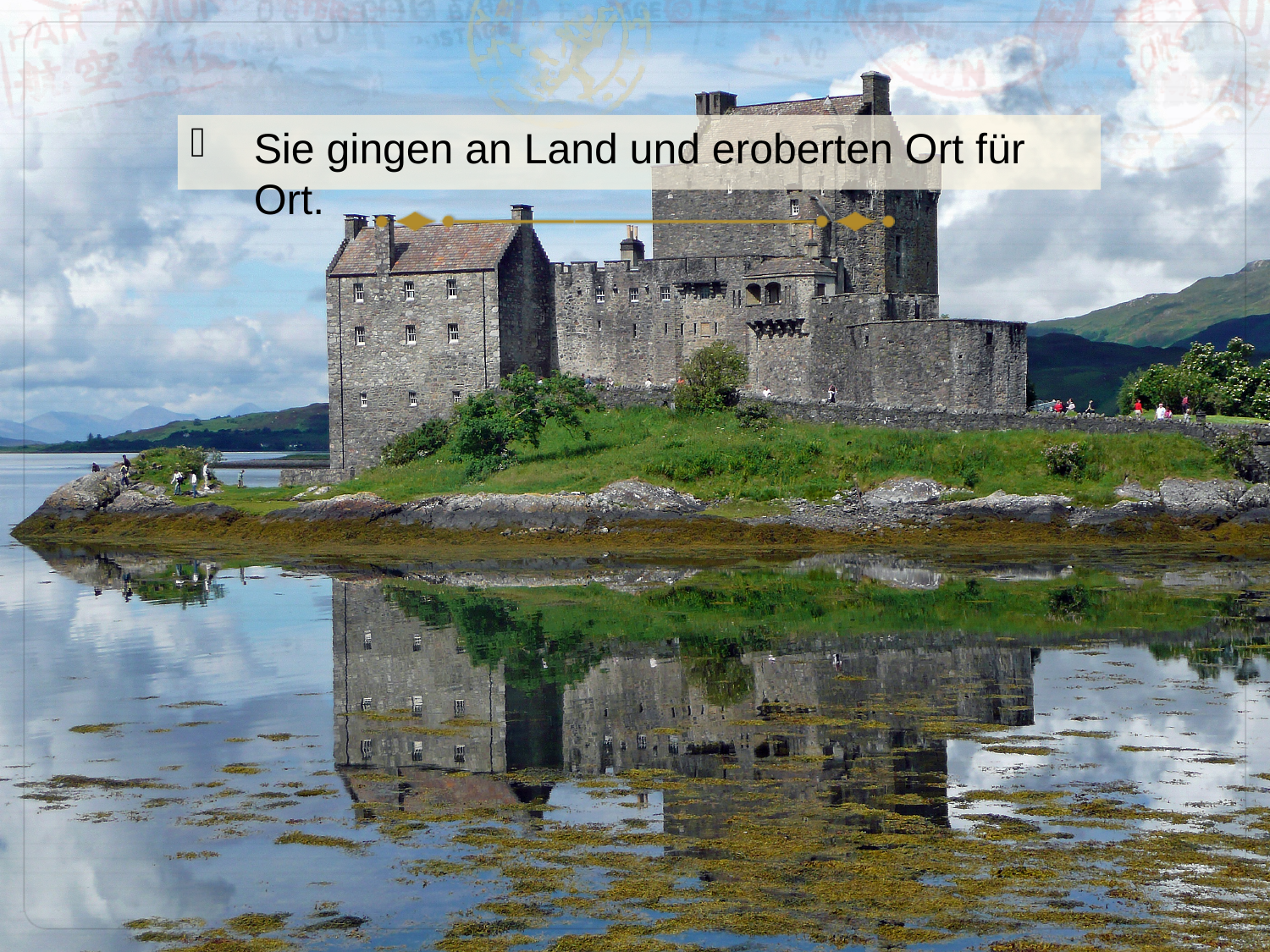

Sie gingen an Land und eroberten Ort für Ort.